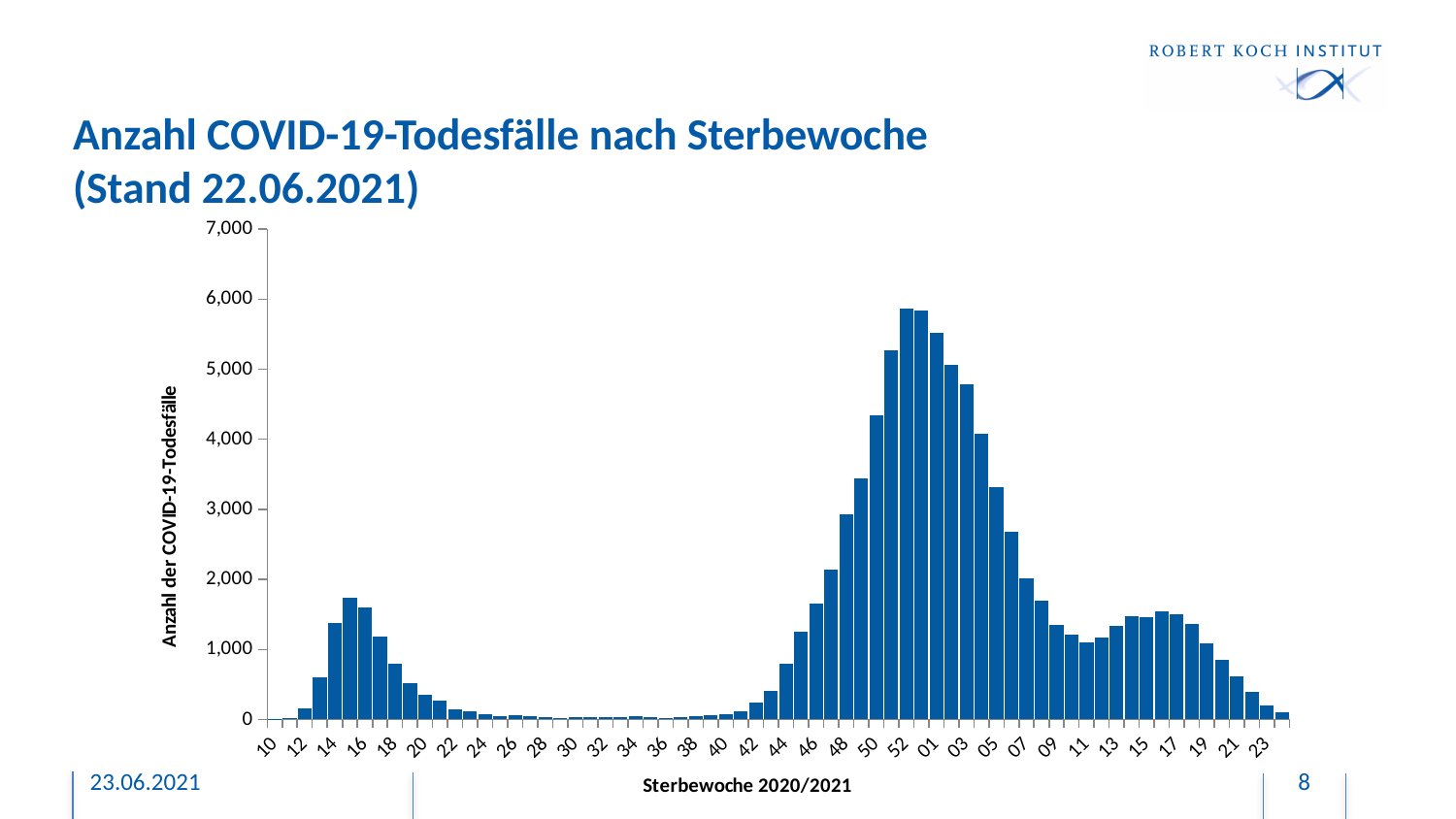

# Anzahl COVID-19-Todesfälle nach Sterbewoche (Stand 22.06.2021)

### Chart

| Category | Anzahl der COVID-19-Todesfälle |
|---|---|
| 10 | 3.0 |
| 11 | 19.0 |
| 12 | 162.0 |
| 13 | 601.0 |
| 14 | 1372.0 |
| 15 | 1745.0 |
| 16 | 1599.0 |
| 17 | 1178.0 |
| 18 | 801.0 |
| 19 | 517.0 |
| 20 | 356.0 |
| 21 | 276.0 |
| 22 | 150.0 |
| 23 | 115.0 |
| 24 | 73.0 |
| 25 | 53.0 |
| 26 | 56.0 |
| 27 | 45.0 |
| 28 | 28.0 |
| 29 | 25.0 |
| 30 | 31.0 |
| 31 | 30.0 |
| 32 | 30.0 |
| 33 | 31.0 |
| 34 | 41.0 |
| 35 | 37.0 |
| 36 | 21.0 |
| 37 | 34.0 |
| 38 | 53.0 |
| 39 | 66.0 |
| 40 | 82.0 |
| 41 | 122.0 |
| 42 | 243.0 |
| 43 | 412.0 |
| 44 | 802.0 |
| 45 | 1260.0 |
| 46 | 1657.0 |
| 47 | 2134.0 |
| 48 | 2928.0 |
| 49 | 3441.0 |
| 50 | 4345.0 |
| 51 | 5266.0 |
| 52 | 5863.0 |
| 53 | 5842.0 |
| 01 | 5516.0 |
| 02 | 5056.0 |
| 03 | 4780.0 |
| 04 | 4084.0 |
| 05 | 3314.0 |
| 06 | 2676.0 |
| 07 | 2010.0 |
| 08 | 1698.0 |
| 09 | 1345.0 |
| 10 | 1218.0 |
| 11 | 1105.0 |
| 12 | 1168.0 |
| 13 | 1342.0 |
| 14 | 1475.0 |
| 15 | 1460.0 |
| 16 | 1539.0 |
| 17 | 1500.0 |
| 18 | 1370.0 |
| 19 | 1083.0 |
| 20 | 845.0 |
| 21 | 617.0 |
| 22 | 397.0 |
| 23 | 203.0 |
| 24 | 104.0 |
23.06.2021
8